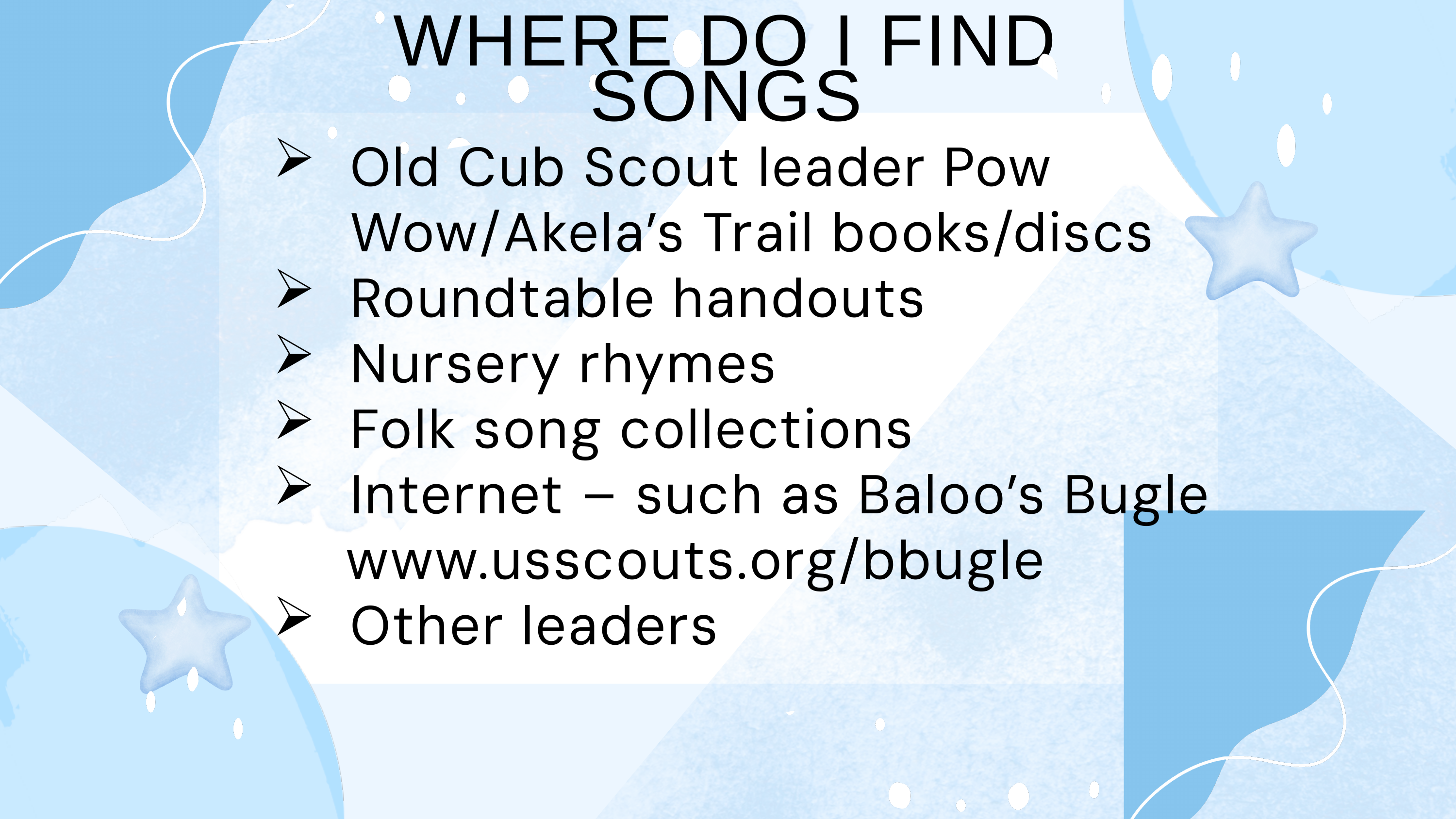

WHERE DO I FIND SONGS

Old Cub Scout leader Pow Wow/Akela’s Trail books/discs
Roundtable handouts
Nursery rhymes
Folk song collections
Internet – such as Baloo’s Bugle
	www.usscouts.org/bbugle
Other leaders